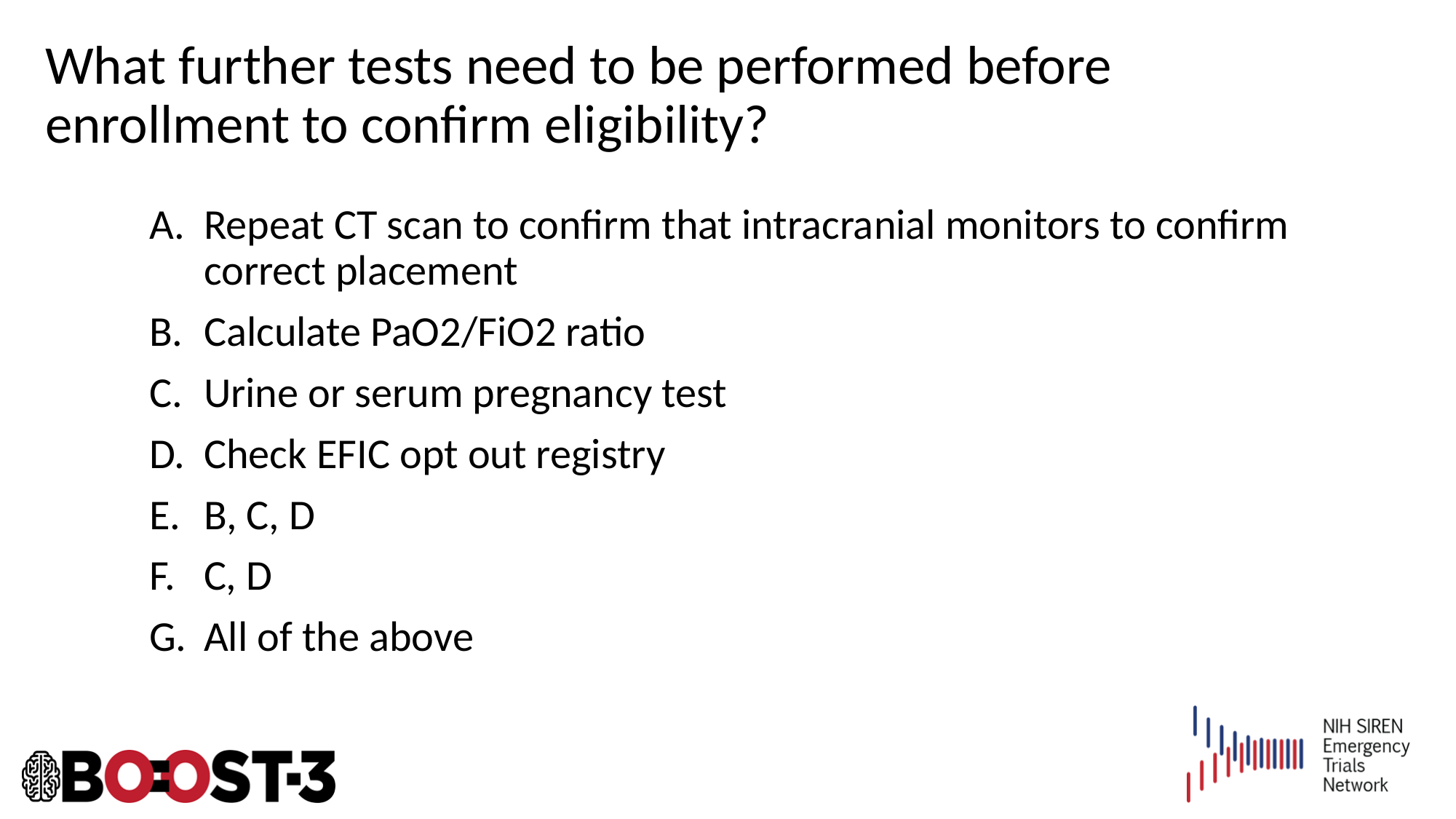

# What further tests need to be performed before enrollment to confirm eligibility?
Repeat CT scan to confirm that intracranial monitors to confirm correct placement
Calculate PaO2/FiO2 ratio
Urine or serum pregnancy test
Check EFIC opt out registry
B, C, D
C, D
All of the above